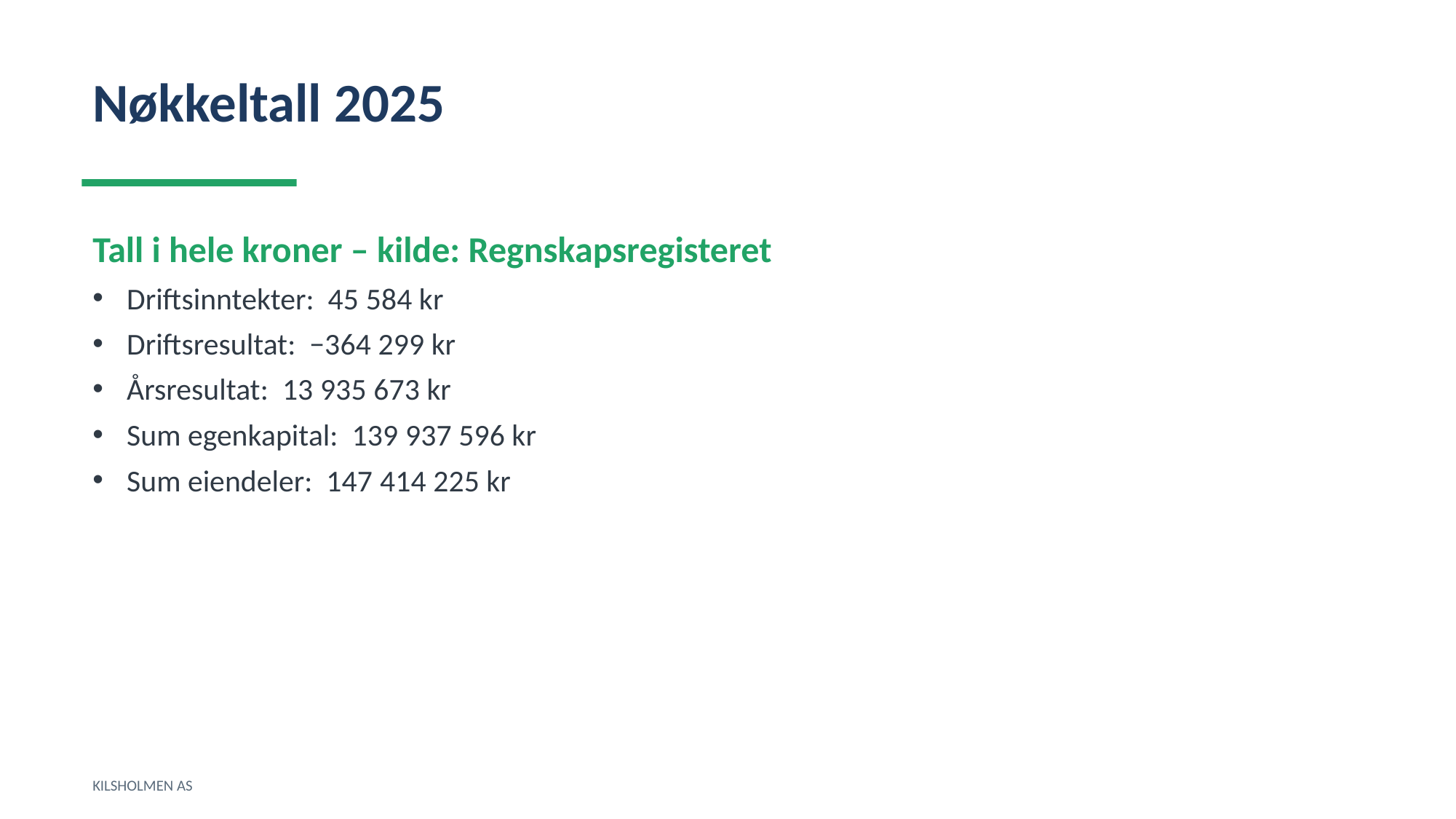

Nøkkeltall 2025

Tall i hele kroner – kilde: Regnskapsregisteret
Driftsinntekter:  45 584 kr
Driftsresultat:  −364 299 kr
Årsresultat:  13 935 673 kr
Sum egenkapital:  139 937 596 kr
Sum eiendeler:  147 414 225 kr
KILSHOLMEN AS